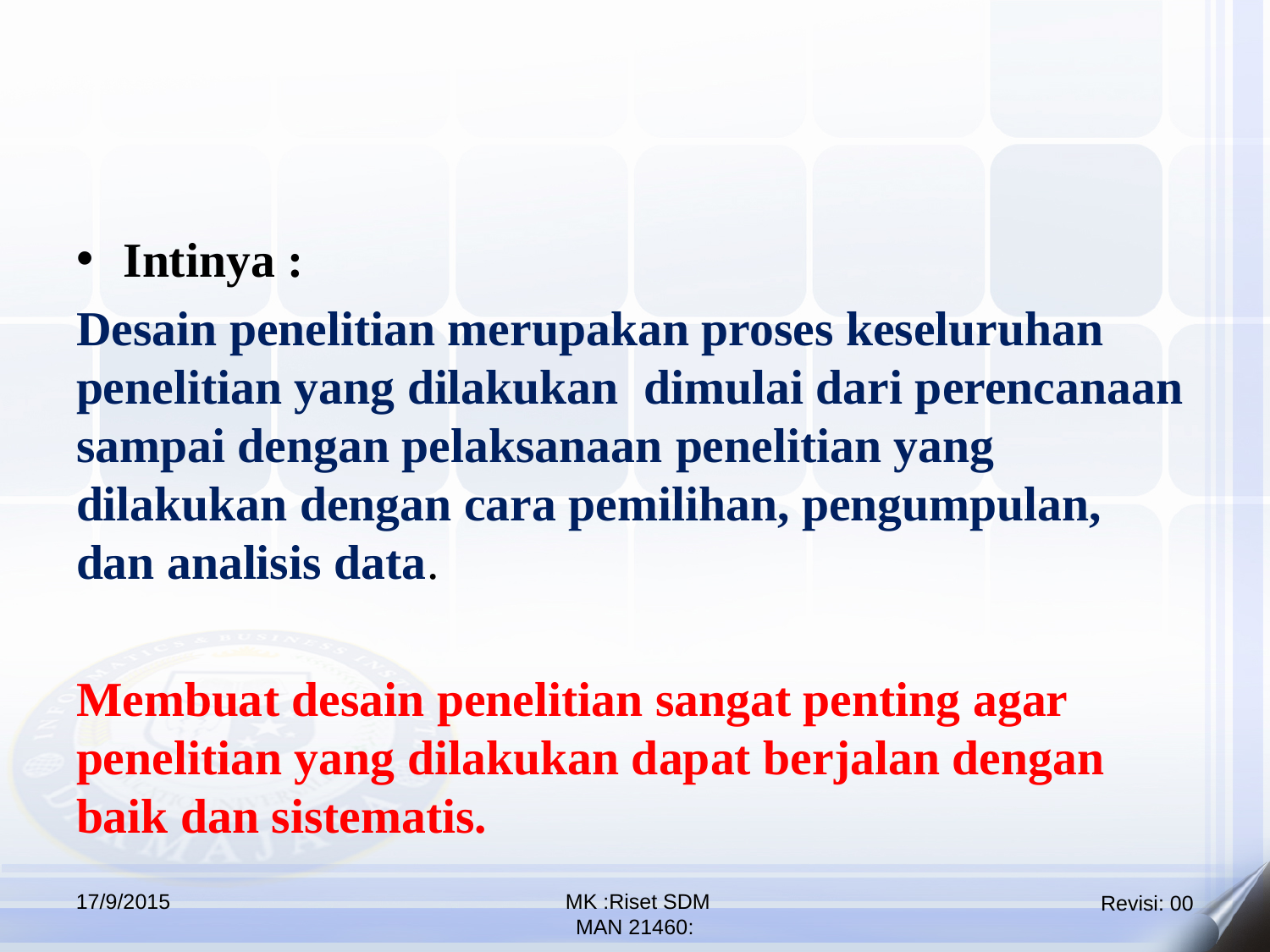

Intinya :
Desain penelitian merupakan proses keseluruhan penelitian yang dilakukan  dimulai dari perencanaan sampai dengan pelaksanaan penelitian yang dilakukan dengan cara pemilihan, pengumpulan, dan analisis data.

Membuat desain penelitian sangat penting agar penelitian yang dilakukan dapat berjalan dengan baik dan sistematis.
17/9/2015
 MK :Riset SDM
MAN 21460: